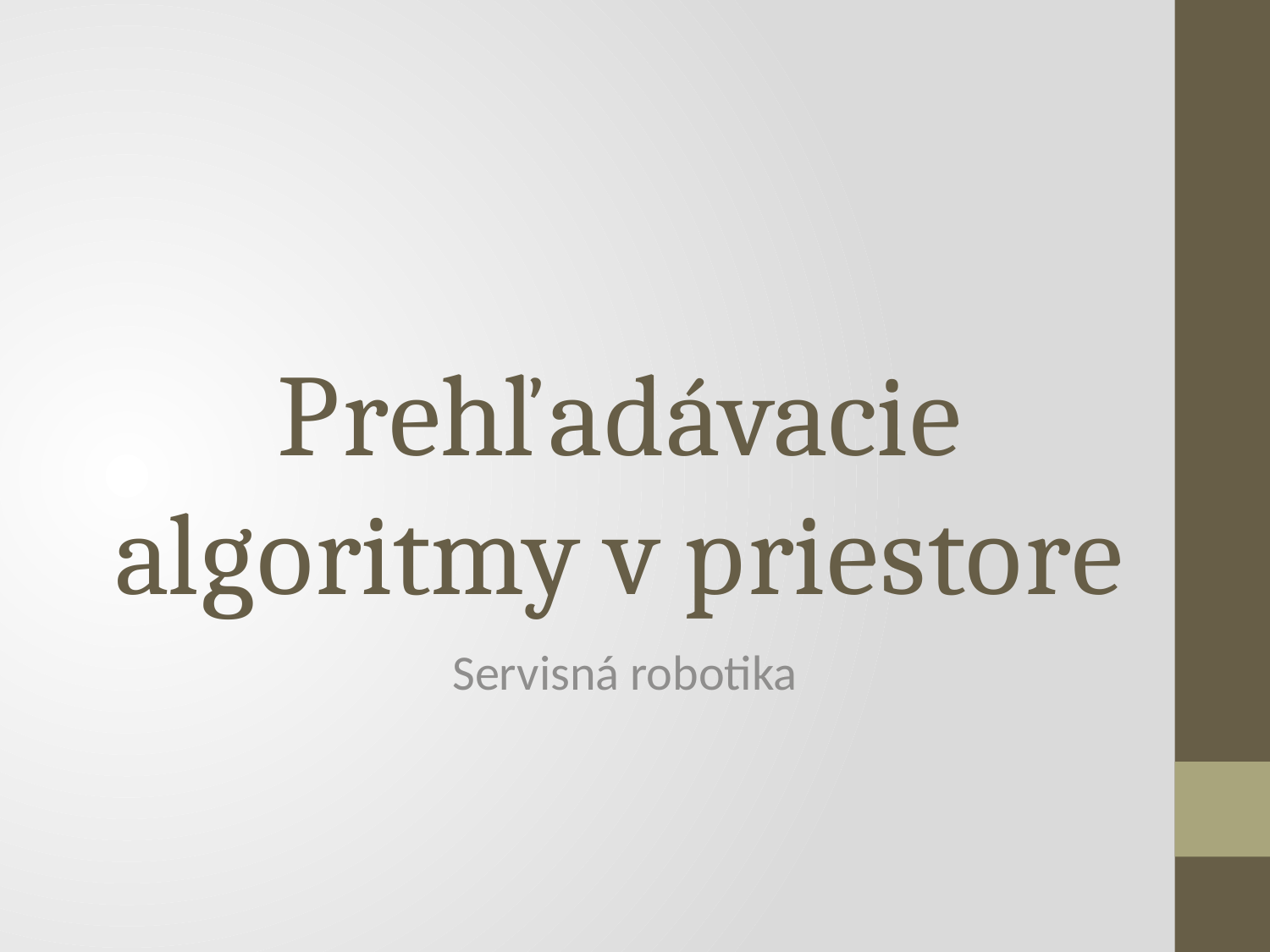

# Prehľadávacie algoritmy v priestore
Servisná robotika